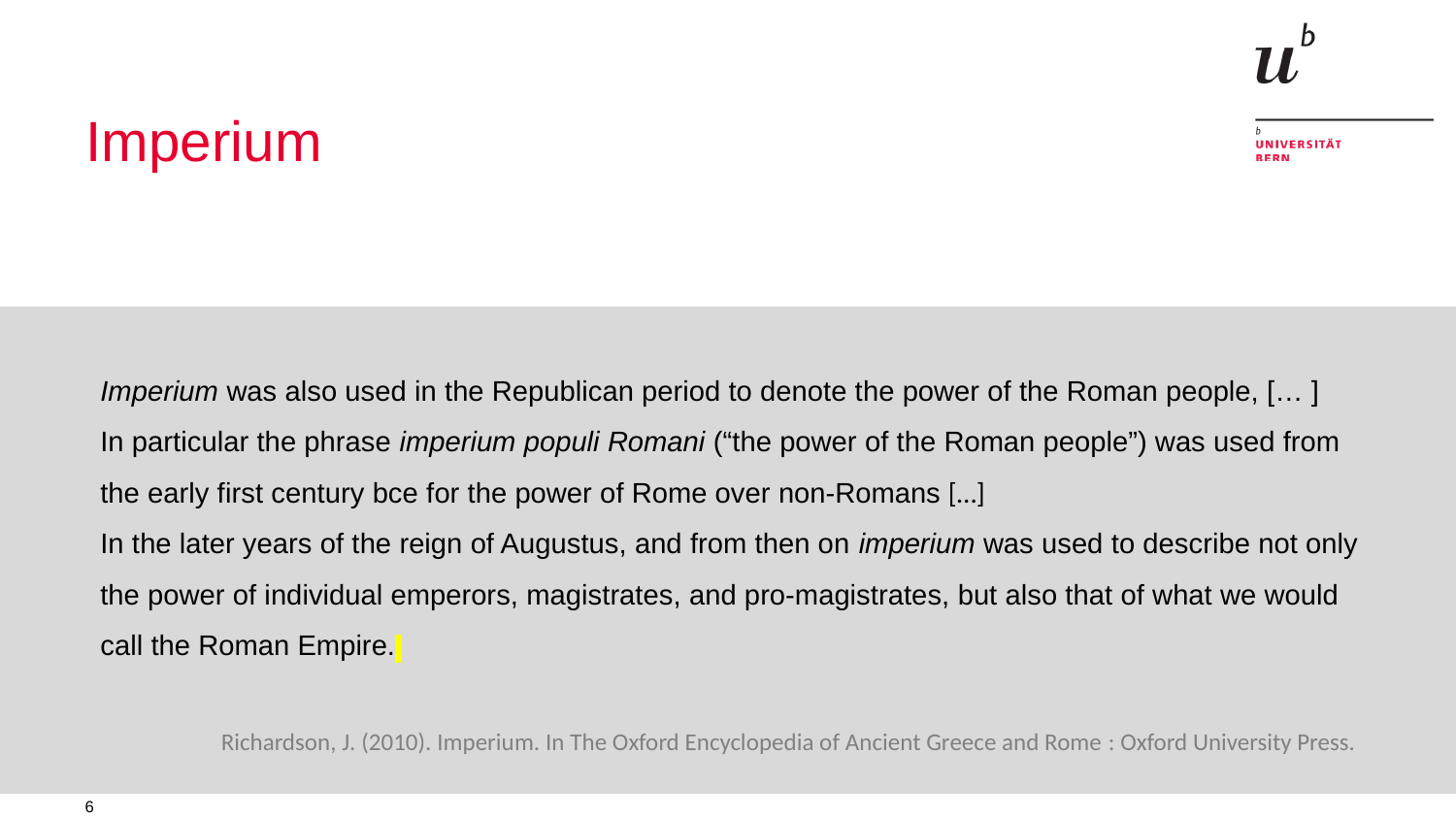

# Imperium

Imperium was also used in the Republican period to denote the power of the Roman people, [… ]
In particular the phrase imperium populi Romani (“the power of the Roman people”) was used from the early first century bce for the power of Rome over non-Romans […]
In the later years of the reign of Augustus, and from then on imperium was used to describe not only the power of individual emperors, magistrates, and pro-magistrates, but also that of what we would call the Roman Empire.

Richardson, J. (2010). Imperium. In The Oxford Encyclopedia of Ancient Greece and Rome : Oxford University Press.